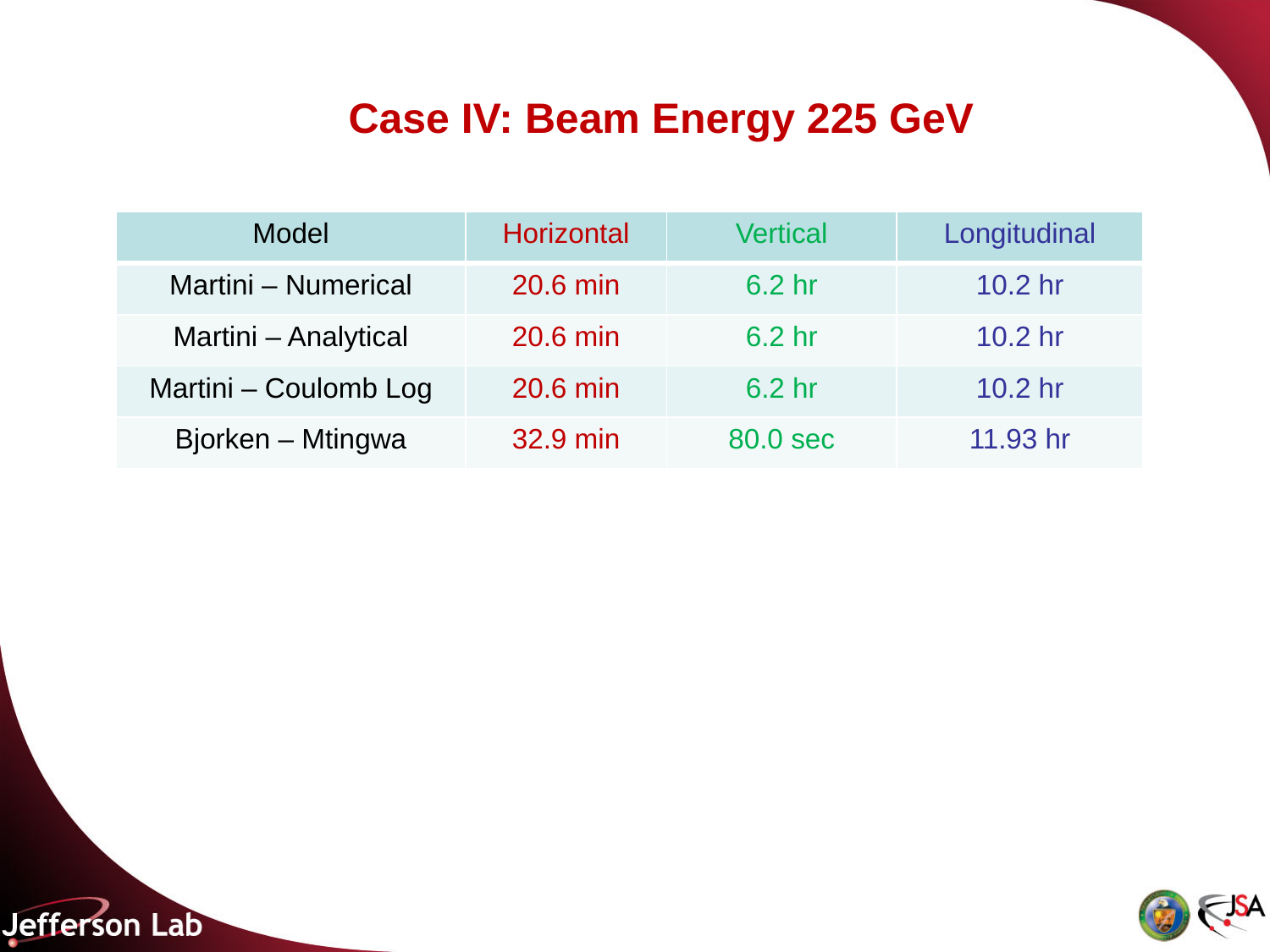

Case IV: Beam Energy 225 GeV
| Model | Horizontal | Vertical | Longitudinal |
| --- | --- | --- | --- |
| Martini – Numerical | 20.6 min | 6.2 hr | 10.2 hr |
| Martini – Analytical | 20.6 min | 6.2 hr | 10.2 hr |
| Martini – Coulomb Log | 20.6 min | 6.2 hr | 10.2 hr |
| Bjorken – Mtingwa | 32.9 min | 80.0 sec | 11.93 hr |